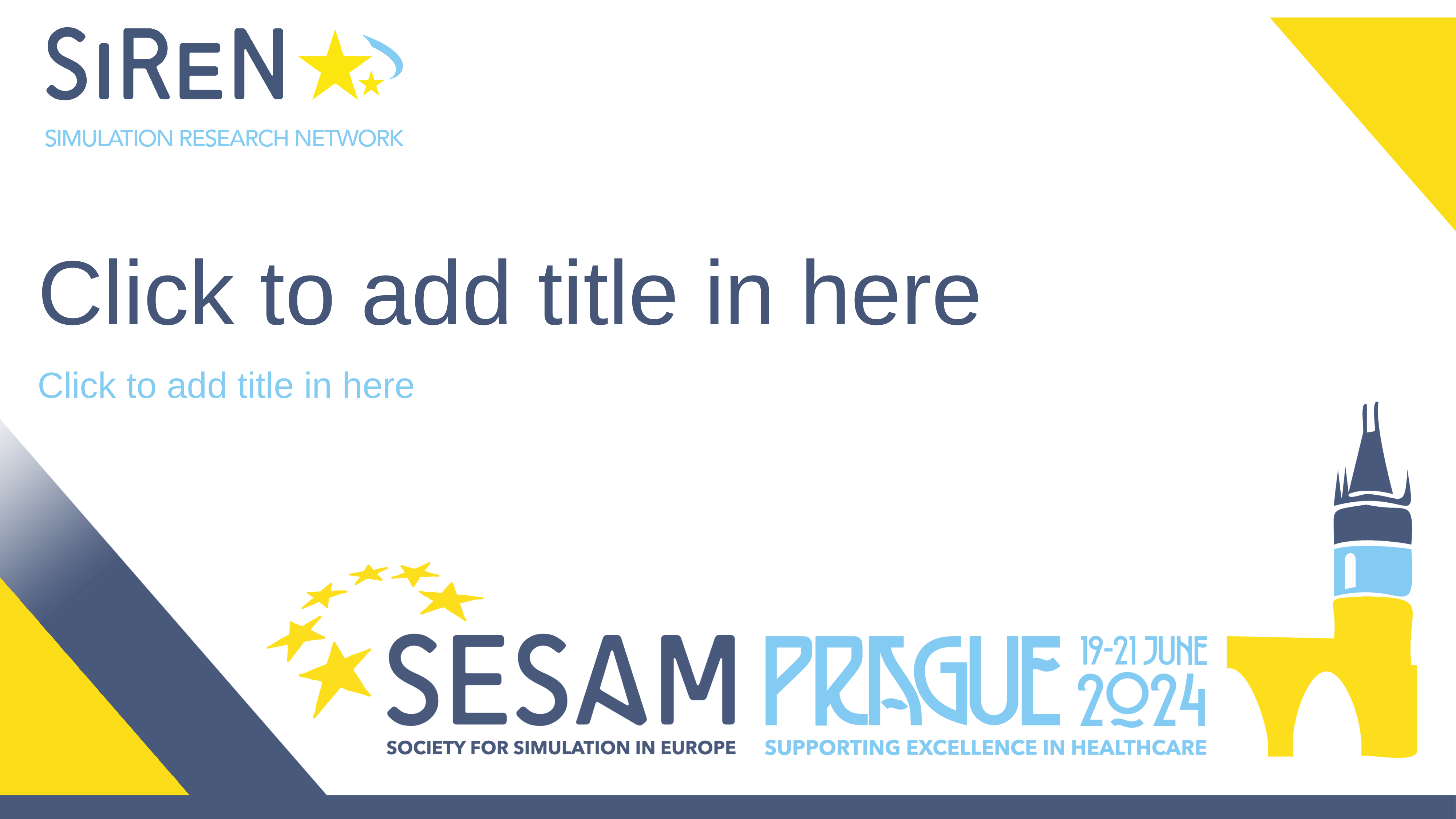

# Click to add title in here
Click to add title in here